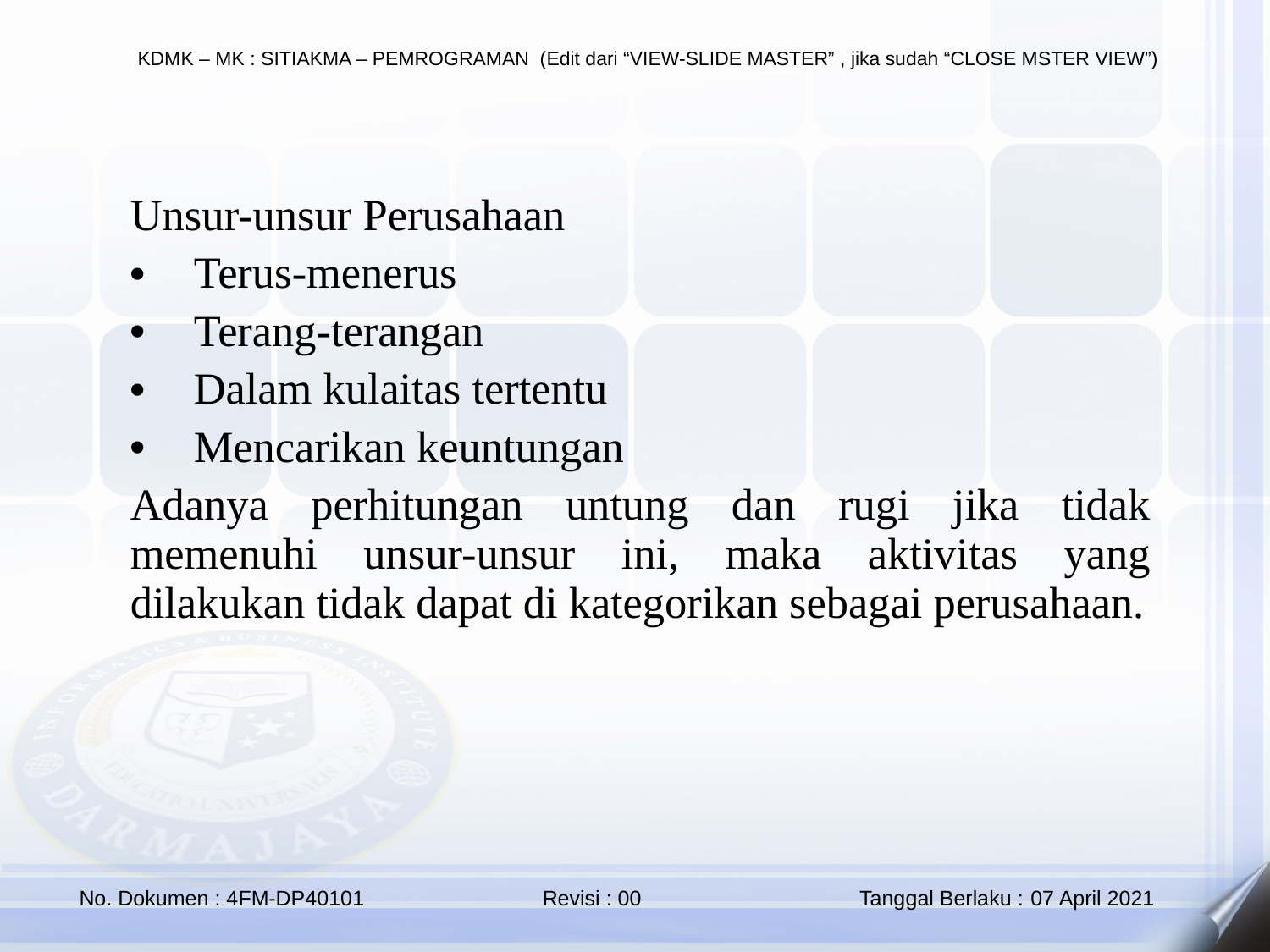

Unsur-unsur Perusahaan
Terus-menerus
Terang-terangan
Dalam kulaitas tertentu
Mencarikan keuntungan
Adanya perhitungan untung dan rugi jika tidak memenuhi unsur-unsur ini, maka aktivitas yang dilakukan tidak dapat di kategorikan sebagai perusahaan.